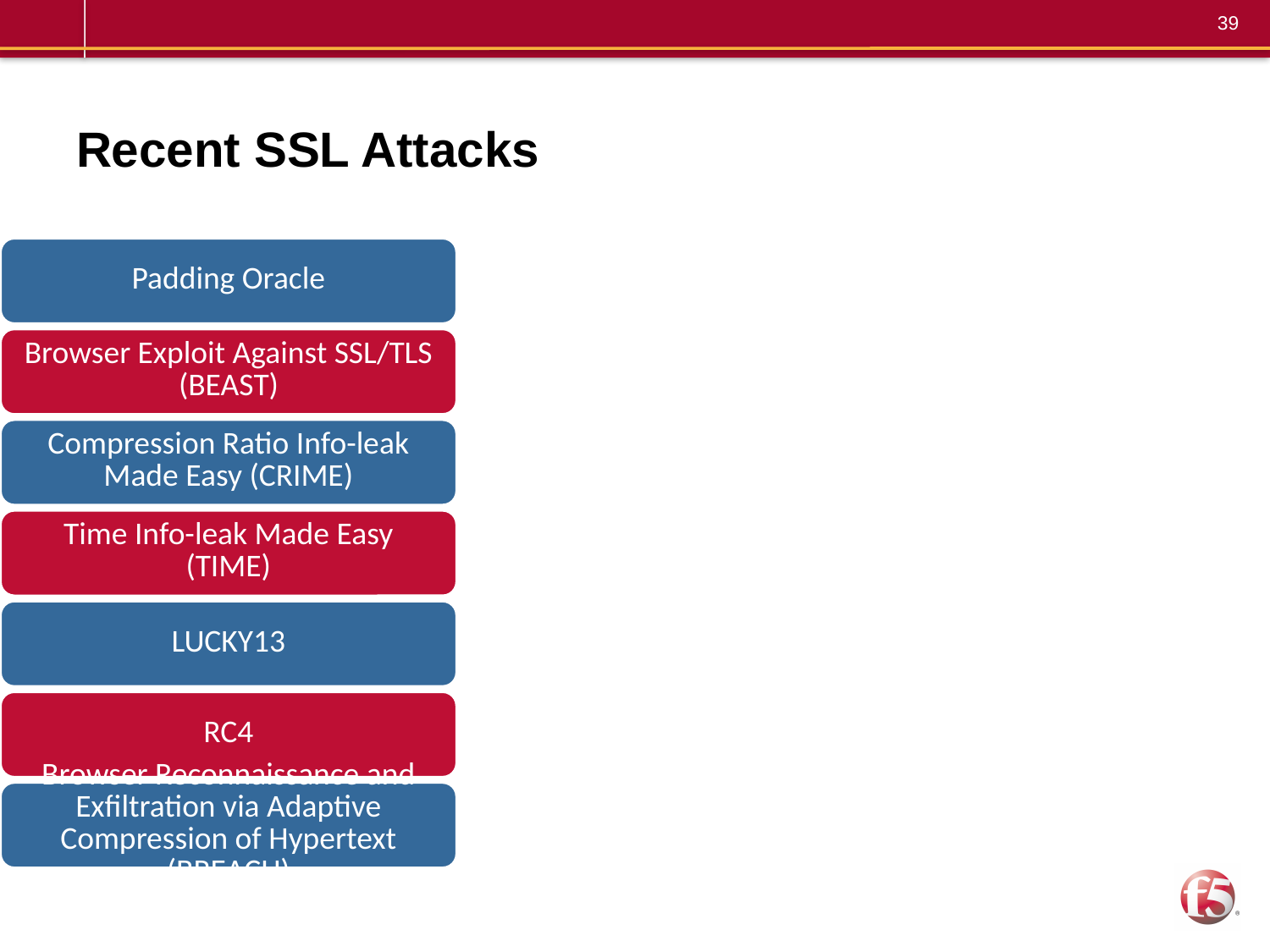

# Recent SSL Attacks
Padding Oracle
Browser Exploit Against SSL/TLS (BEAST)
Compression Ratio Info-leak Made Easy (CRIME)
Time Info-leak Made Easy (TIME)
LUCKY13
RC4
Browser Reconnaissance and Exfiltration via Adaptive Compression of Hypertext (BREACH)